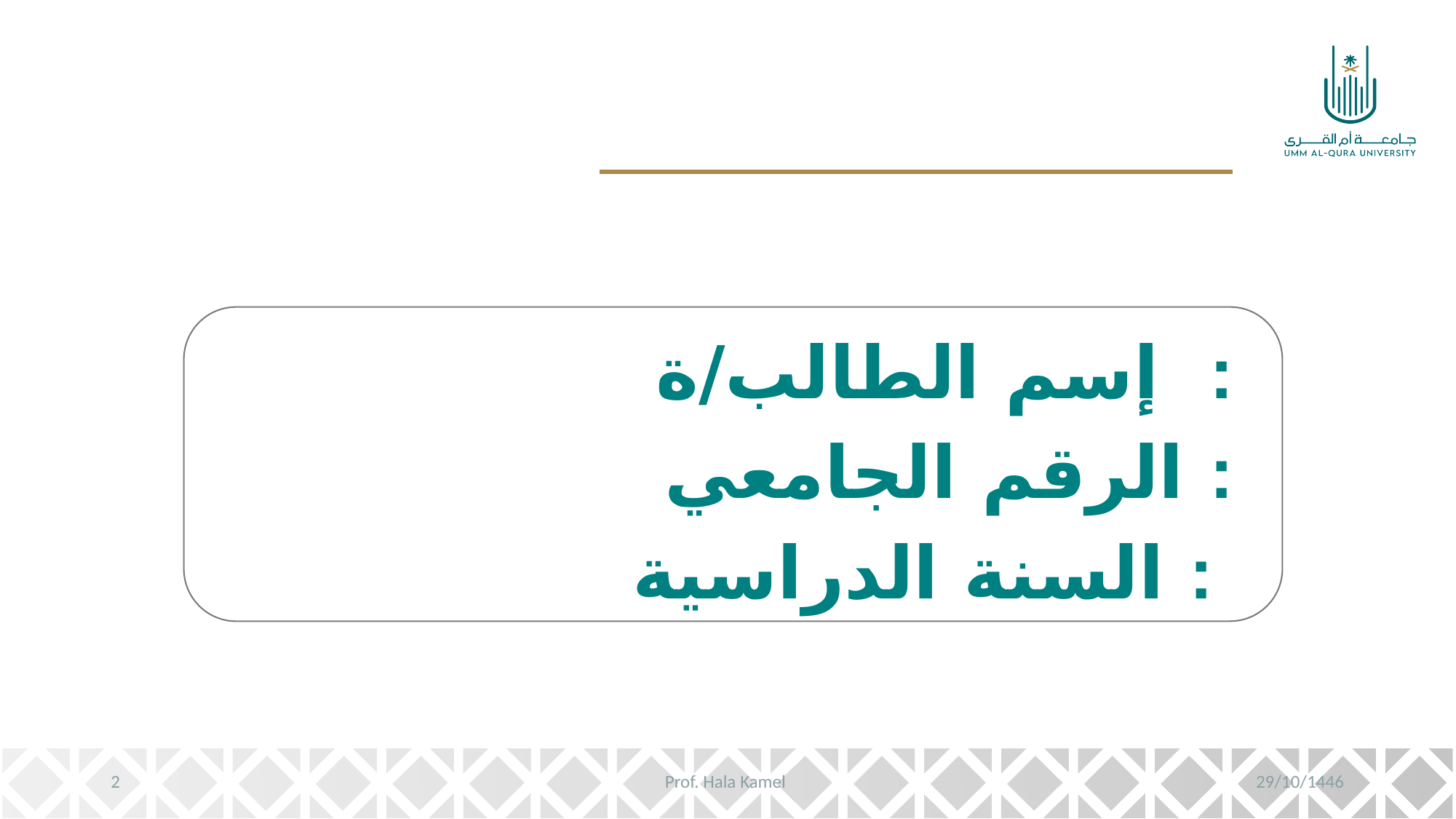

إسم الطالب/ة  :
الرقم الجامعي :
السنة الدراسية :
2
Prof. Hala Kamel
29/10/1446